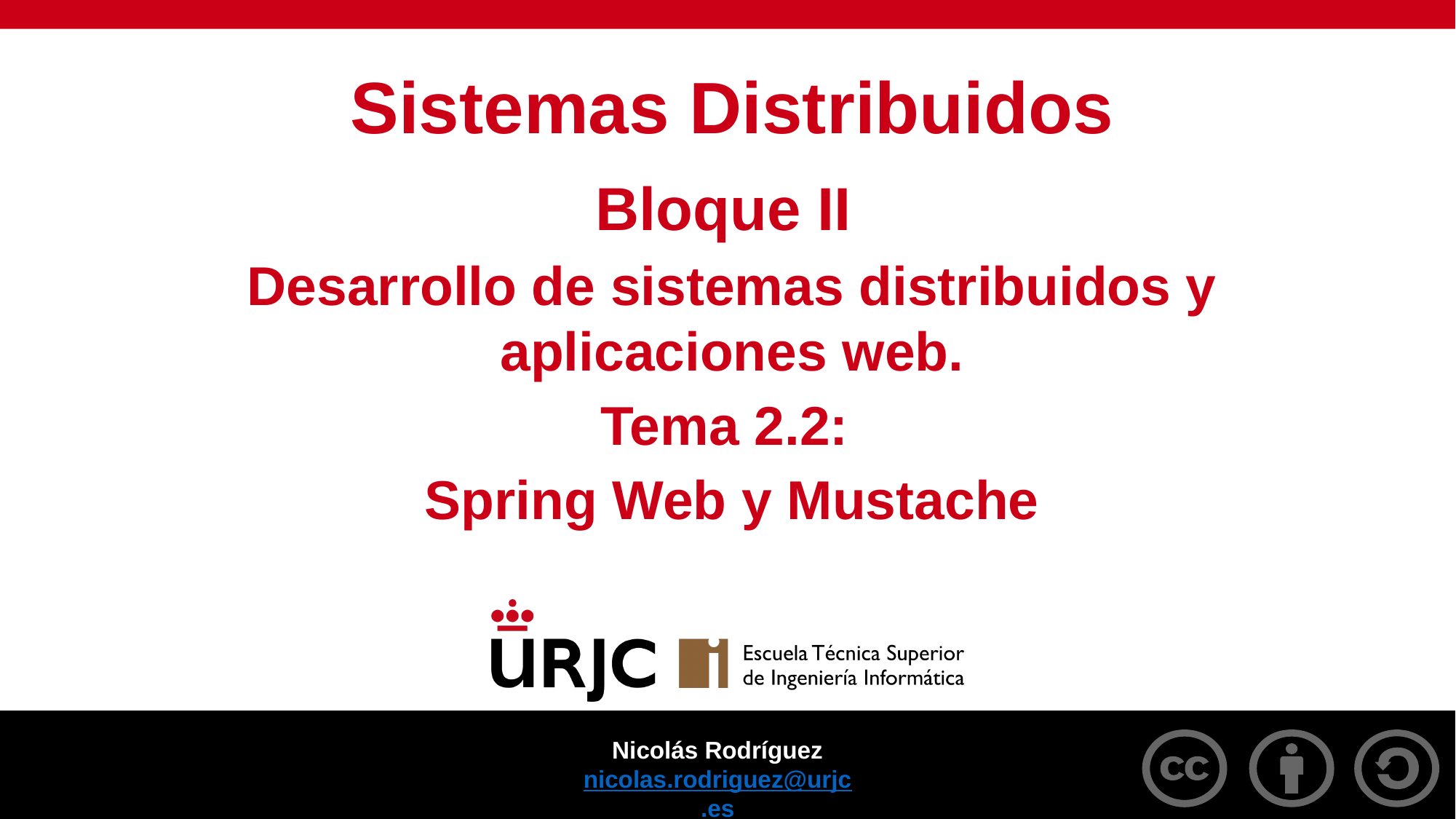

Sistemas Distribuidos
Bloque II
Desarrollo de sistemas distribuidos y aplicaciones web.
Tema 2.2:
Spring Web y Mustache
Nicolás Rodríguez
nicolas.rodriguez@urjc.es